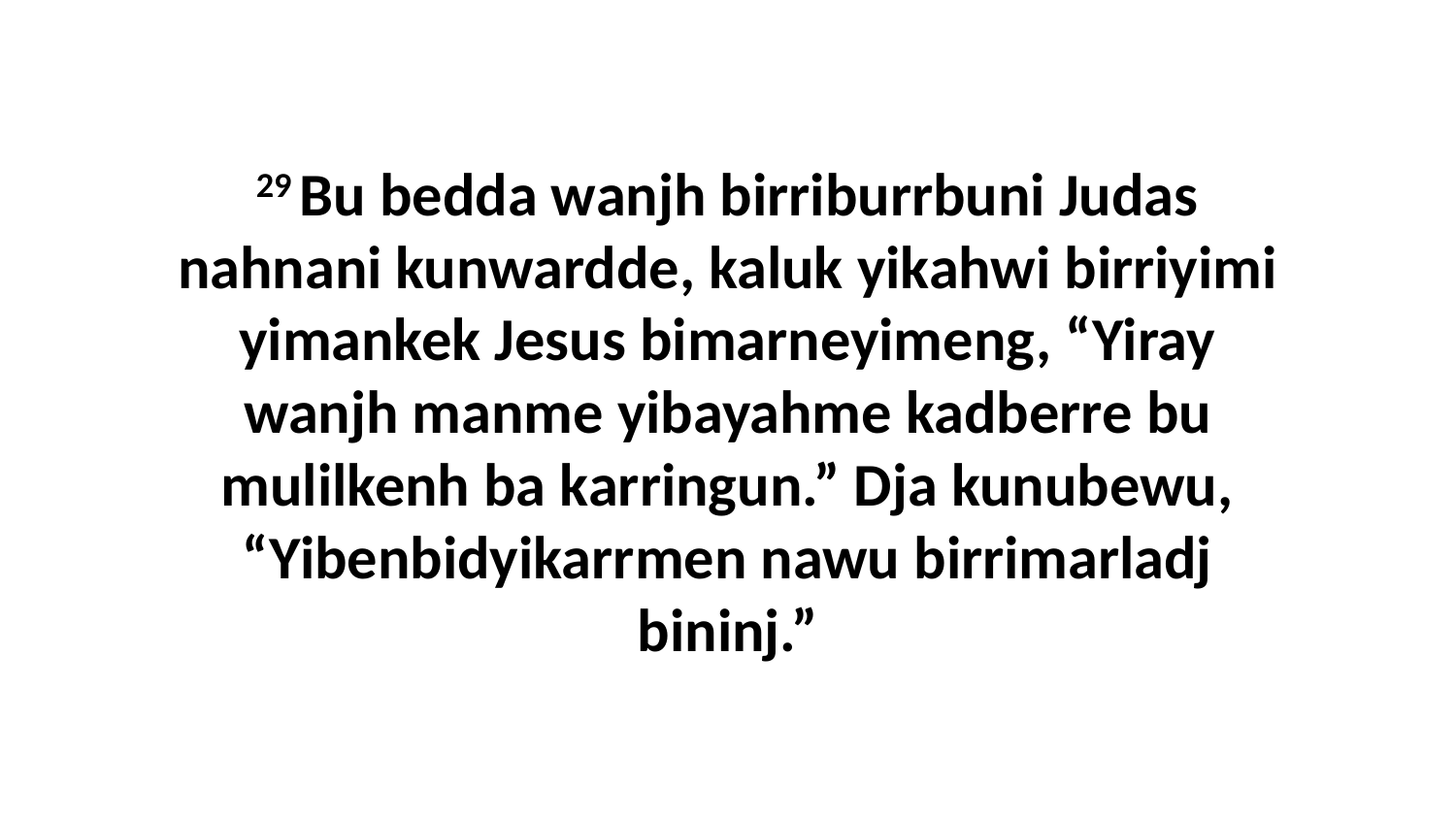

29 Bu bedda wanjh birriburrbuni Judas nahnani kunwardde, kaluk yikahwi birriyimi yimankek Jesus bimarneyimeng, “Yiray wanjh manme yibayahme kadberre bu mulilkenh ba karringun.” Dja kunubewu, “Yibenbidyikarrmen nawu birrimarladj bininj.”